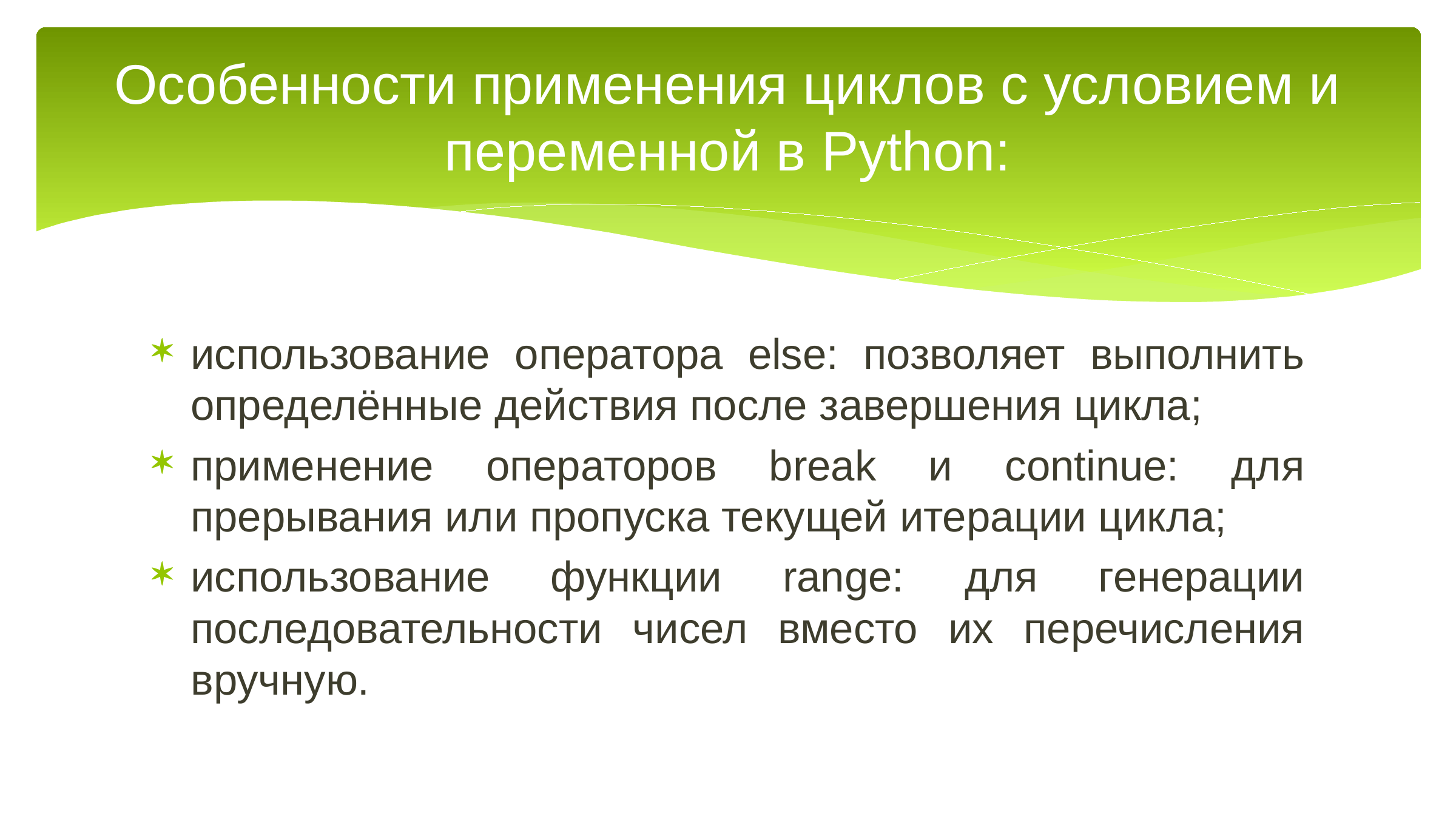

# Особенности применения циклов с условием и переменной в Python:
использование оператора else: позволяет выполнить определённые действия после завершения цикла;
применение операторов break и continue: для прерывания или пропуска текущей итерации цикла;
использование функции range: для генерации последовательности чисел вместо их перечисления вручную.